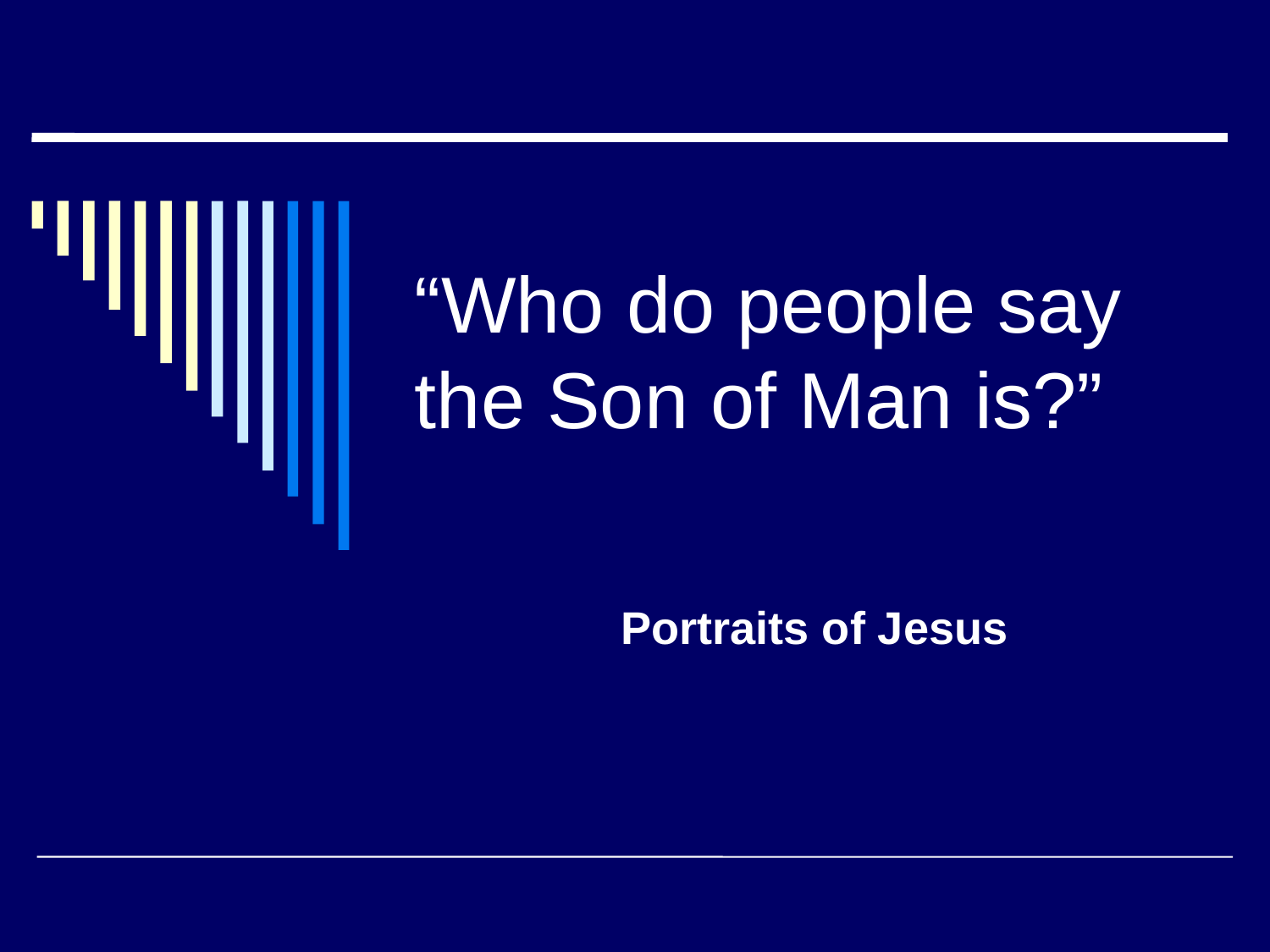

# “Who do people say the Son of Man is?”
Portraits of Jesus